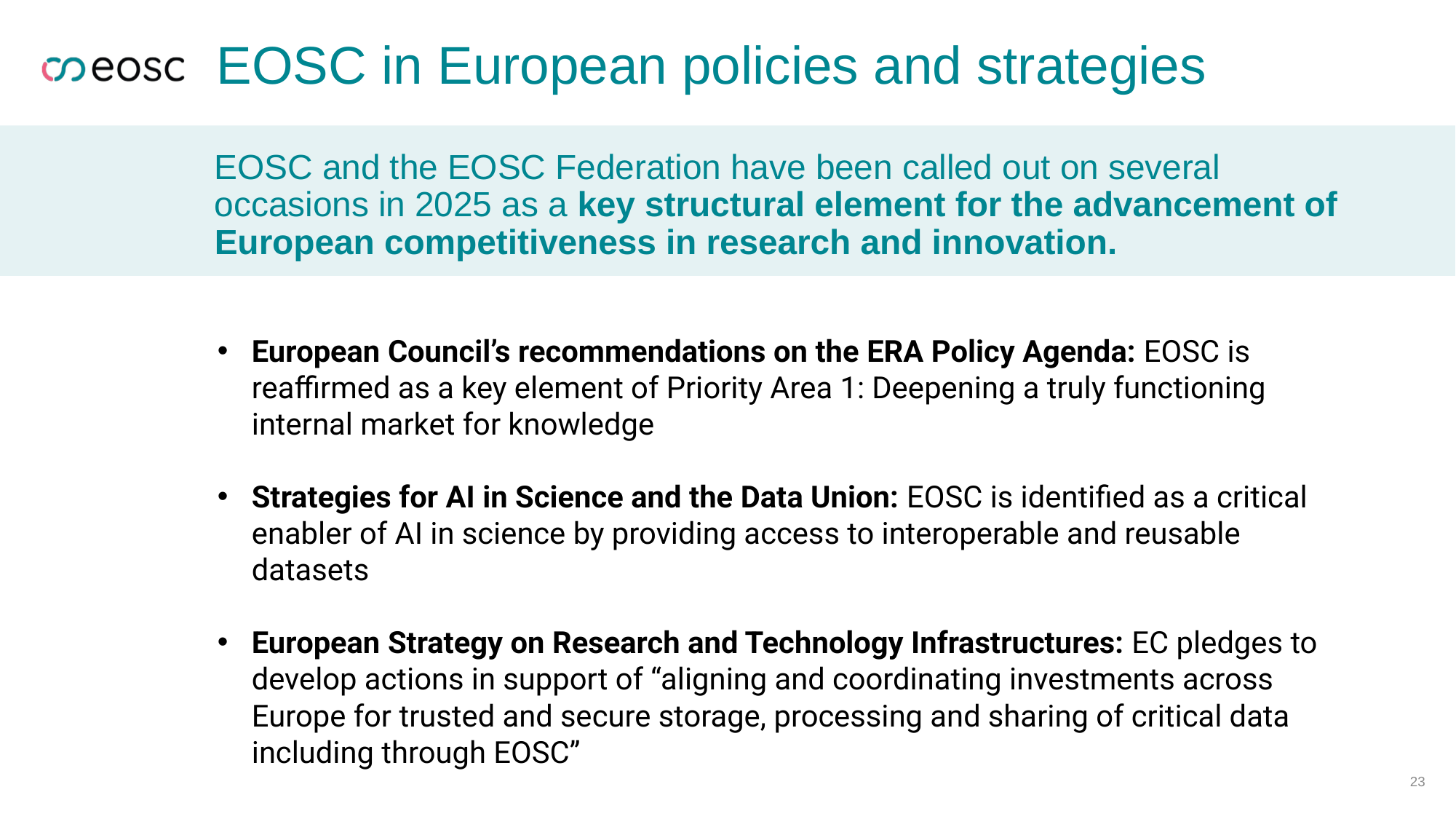

EOSC in European policies and strategies

# EOSC and the EOSC Federation have been called out on several occasions in 2025 as a key structural element for the advancement of European competitiveness in research and innovation.
European Council’s recommendations on the ERA Policy Agenda: EOSC is reaffirmed as a key element of Priority Area 1: Deepening a truly functioning internal market for knowledge

Strategies for AI in Science and the Data Union: EOSC is identified as a critical enabler of AI in science by providing access to interoperable and reusable datasets

European Strategy on Research and Technology Infrastructures: EC pledges to develop actions in support of “aligning and coordinating investments across Europe for trusted and secure storage, processing and sharing of critical data including through EOSC”

23